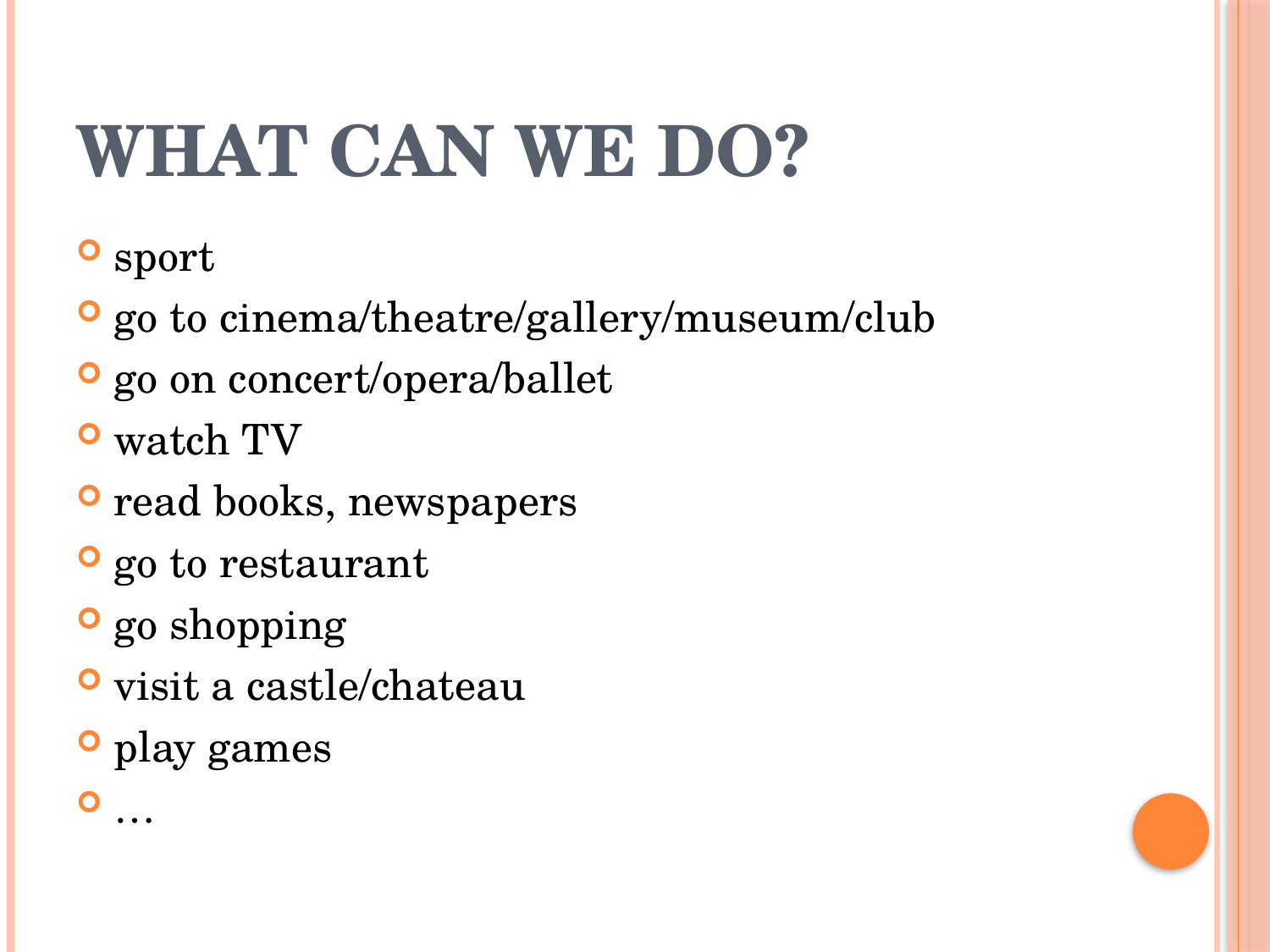

# What can we do?
sport
go to cinema/theatre/gallery/museum/club
go on concert/opera/ballet
watch TV
read books, newspapers
go to restaurant
go shopping
visit a castle/chateau
play games
…